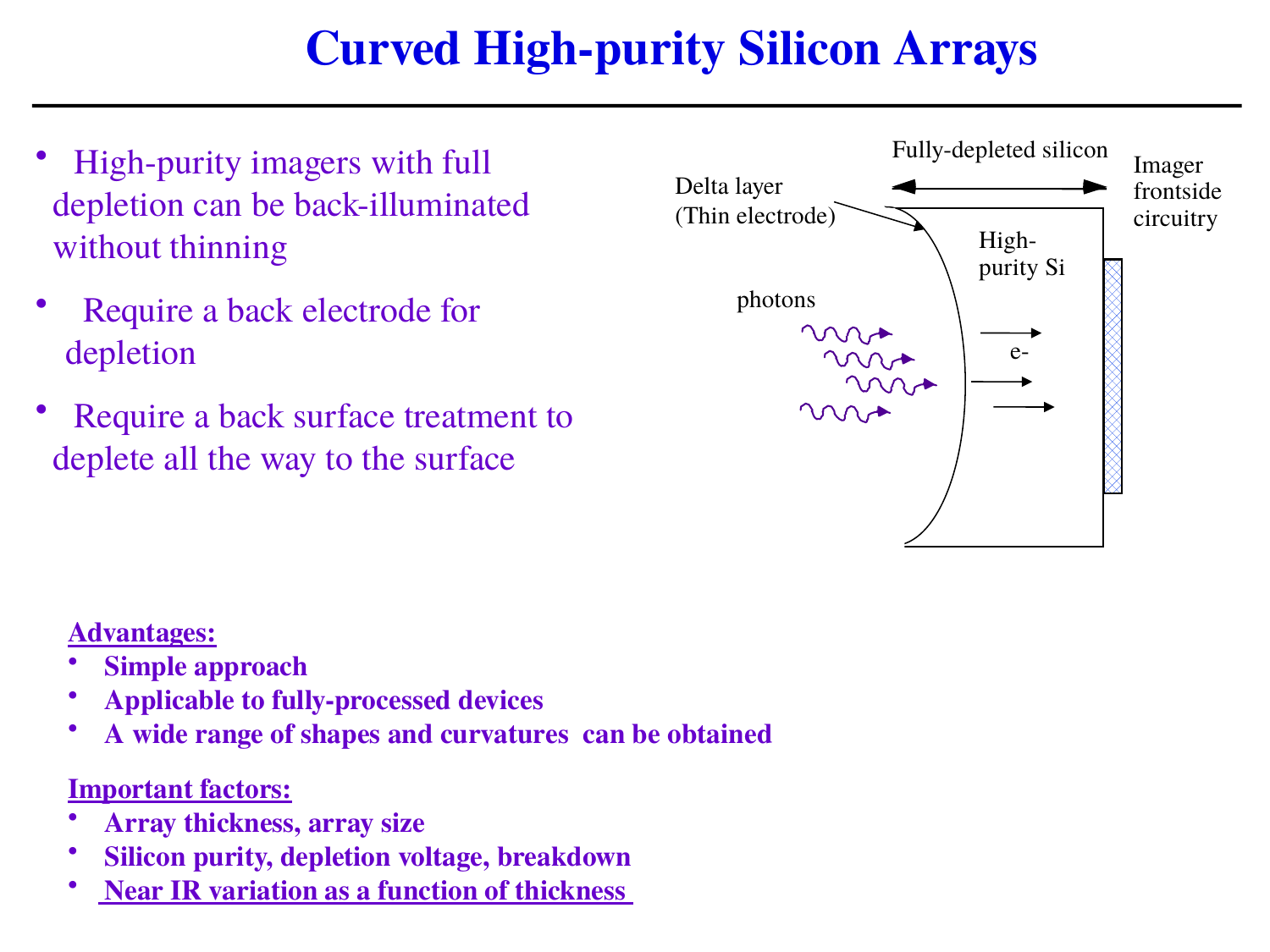

Curved High-purity Silicon Arrays
Fully-depleted silicon
Imager
frontside
circuitry
Delta layer
(Thin electrode)

High-purity Si

photons

e-

 High-purity imagers with full
  depletion can be back-illuminated
  without thinning

  Require a back electrode for depletion

 Require a back surface treatment to
  deplete all the way to the surface

Advantages:
 Simple approach
 Applicable to fully-processed devices
 A wide range of shapes and curvatures  can be obtained

Important factors:
 Array thickness, array size
 Silicon purity, depletion voltage, breakdown
 Near IR variation as a function of thickness